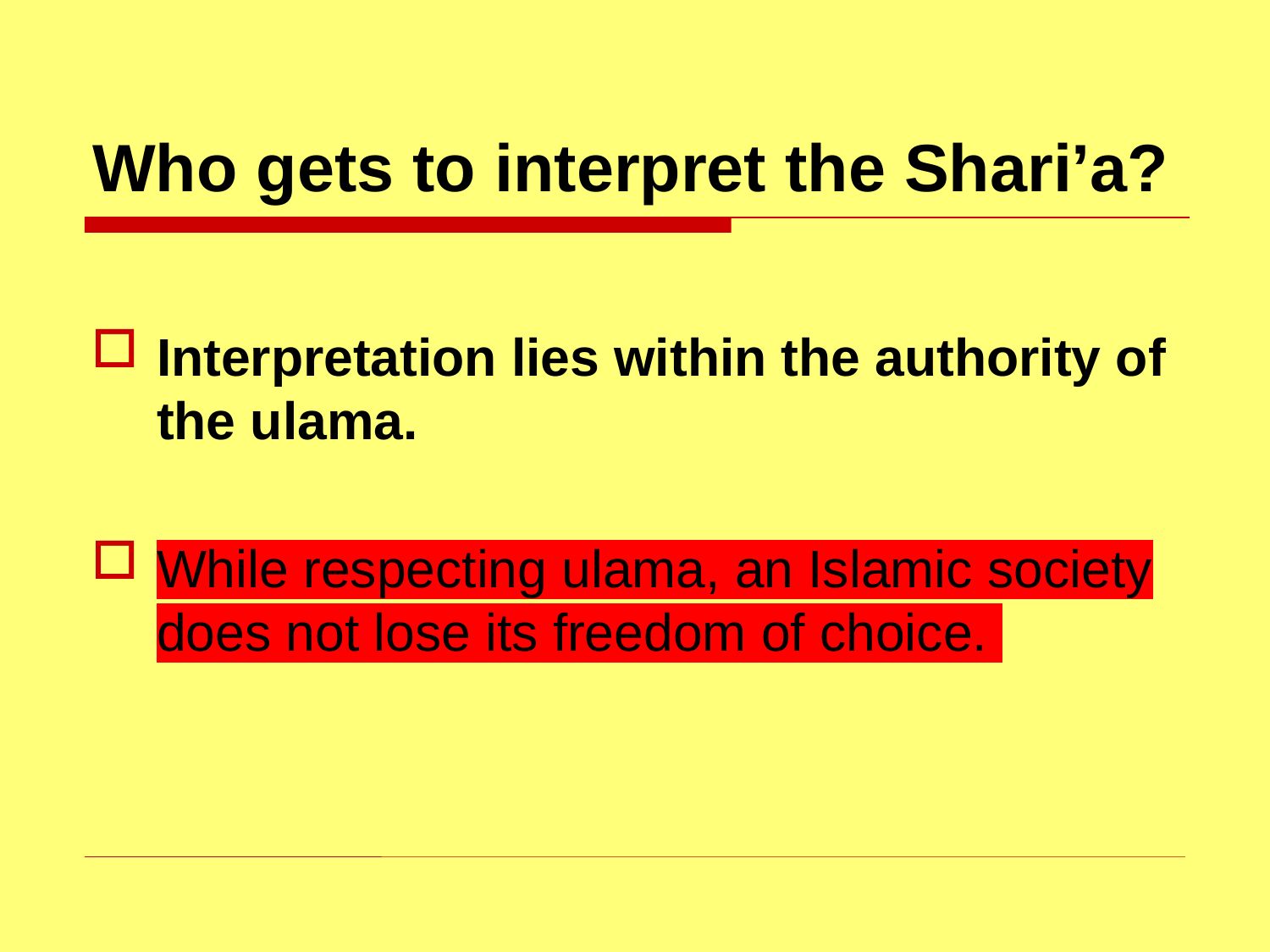

# Who gets to interpret the Shari’a?

Interpretation lies within the authority of the ulama.

While respecting ulama, an Islamic society does not lose its freedom of choice.